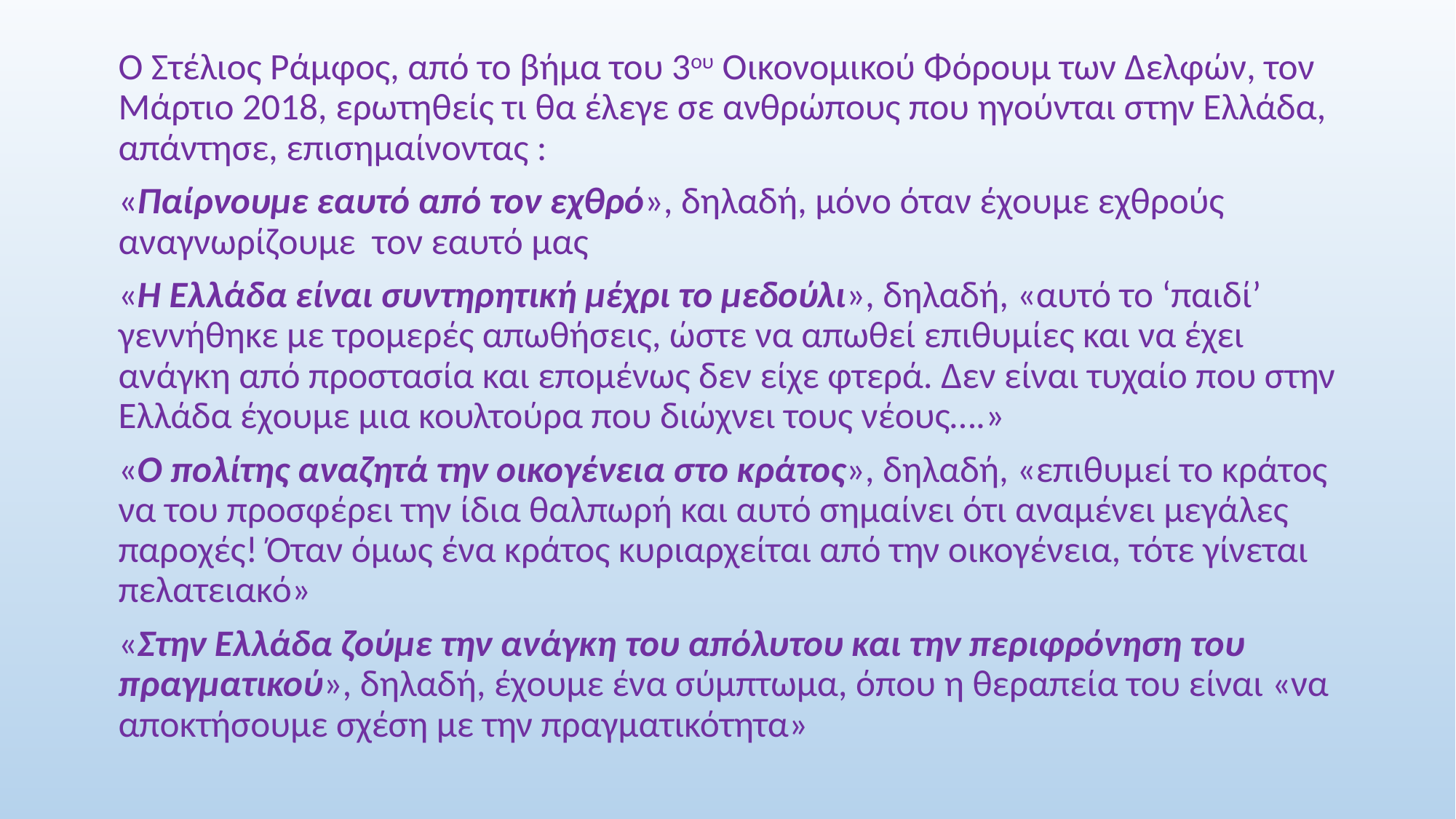

Ο Στέλιος Ράμφος, από το βήμα του 3ου Οικονομικού Φόρουμ των Δελφών, τον Μάρτιο 2018, ερωτηθείς τι θα έλεγε σε ανθρώπους που ηγούνται στην Ελλάδα, απάντησε, επισημαίνοντας :
«Παίρνουμε εαυτό από τον εχθρό», δηλαδή, μόνο όταν έχουμε εχθρούς αναγνωρίζουμε  τον εαυτό μας
«Η Ελλάδα είναι συντηρητική μέχρι το μεδούλι», δηλαδή, «αυτό το ‘παιδί’ γεννήθηκε με τρομερές απωθήσεις, ώστε να απωθεί επιθυμίες και να έχει ανάγκη από προστασία και επομένως δεν είχε φτερά. Δεν είναι τυχαίο που στην Ελλάδα έχουμε μια κουλτούρα που διώχνει τους νέους….»
«Ο πολίτης αναζητά την οικογένεια στο κράτος», δηλαδή, «επιθυμεί το κράτος να του προσφέρει την ίδια θαλπωρή και αυτό σημαίνει ότι αναμένει μεγάλες παροχές! Όταν όμως ένα κράτος κυριαρχείται από την οικογένεια, τότε γίνεται πελατειακό»
«Στην Ελλάδα ζούμε την ανάγκη του απόλυτου και την περιφρόνηση του πραγματικού», δηλαδή, έχουμε ένα σύμπτωμα, όπου η θεραπεία του είναι «να αποκτήσουμε σχέση με την πραγματικότητα»